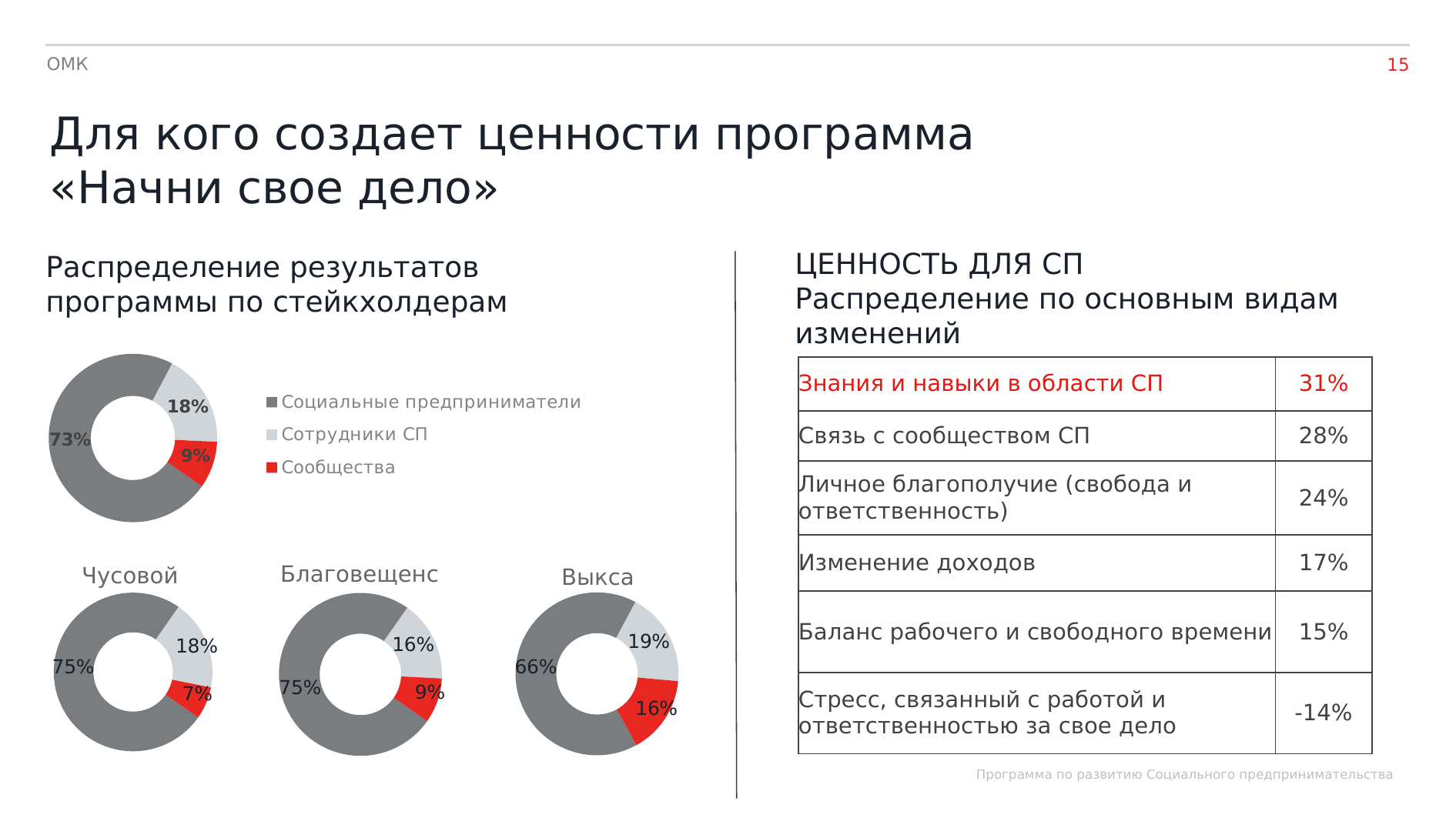

ОМК
Для кого создает ценности программа «Начни свое дело»
ЦЕННОСТЬ ДЛЯ СП
Распределение по основным видам изменений
Распределение результатов программы по стейкхолдерам

### Chart

| Category | Столбец1 |
|---|---|
| Социальные предприниматели | 0.73 |
| Сотрудники СП | 0.18 |
| Сообщества | 0.09 |
| Знания и навыки в области СП | 31% |
| --- | --- |
| Связь с сообществом СП | 28% |
| Личное благополучие (свобода и ответственность) | 24% |
| Изменение доходов | 17% |
| Баланс рабочего и свободного времени | 15% |
| Стресс, связанный с работой и ответственностью за свое дело | -14% |
Благовещенск
Чусовой
Выкса

### Chart

| Category | Столбец1 |
|---|---|
| Социальные предприниматели | 0.7498627234976273 |
| Сотрудники СП | 0.1843244271999778 |
| Сообщества | 0.06581284930239478 |

### Chart

| Category | Столбец1 |
|---|---|
| Социальные предприниматели | 0.6586842144068329 |
| Сотрудники СП | 0.18622476297394372 |
| Сообщества | 0.15509102261922333 |

### Chart

| Category | Столбец1 |
|---|---|
| Социальные предприниматели | 0.750547062757056 |
| Сотрудники СП | 0.1602329747330225 |
| Сообщества | 0.08921996250992158 |
Программа по развитию Социального предпринимательства